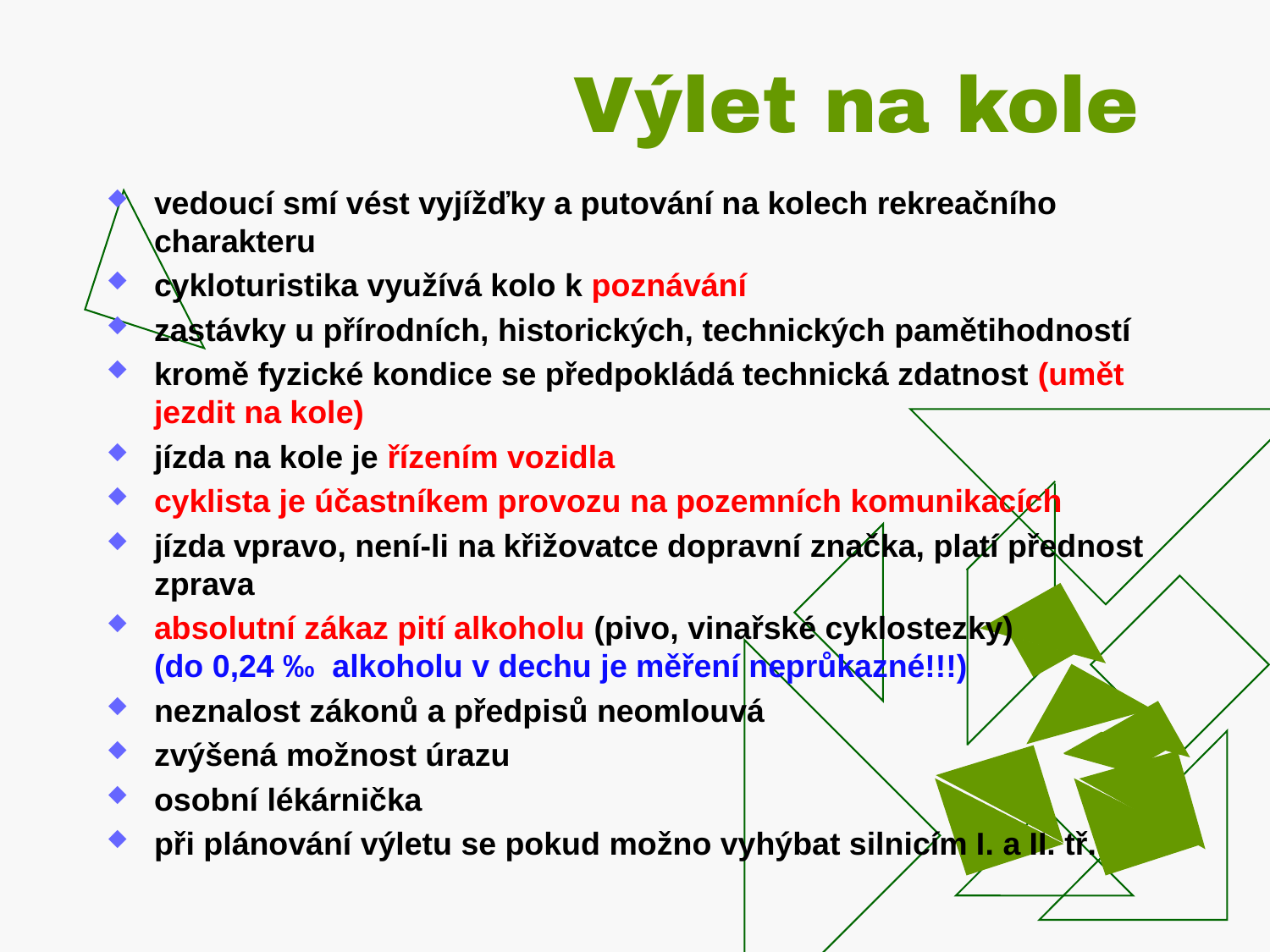

# Výlet na kole
vedoucí smí vést vyjížďky a putování na kolech rekreačního charakteru
cykloturistika využívá kolo k poznávání
zastávky u přírodních, historických, technických pamětihodností
kromě fyzické kondice se předpokládá technická zdatnost (umět jezdit na kole)
jízda na kole je řízením vozidla
cyklista je účastníkem provozu na pozemních komunikacích
jízda vpravo, není-li na křižovatce dopravní značka, platí přednost zprava
absolutní zákaz pití alkoholu (pivo, vinařské cyklostezky)
(do 0,24 ‰  alkoholu v dechu je měření neprůkazné!!!)
neznalost zákonů a předpisů neomlouvá
zvýšená možnost úrazu
osobní lékárnička
při plánování výletu se pokud možno vyhýbat silnicím I. a II. tř.